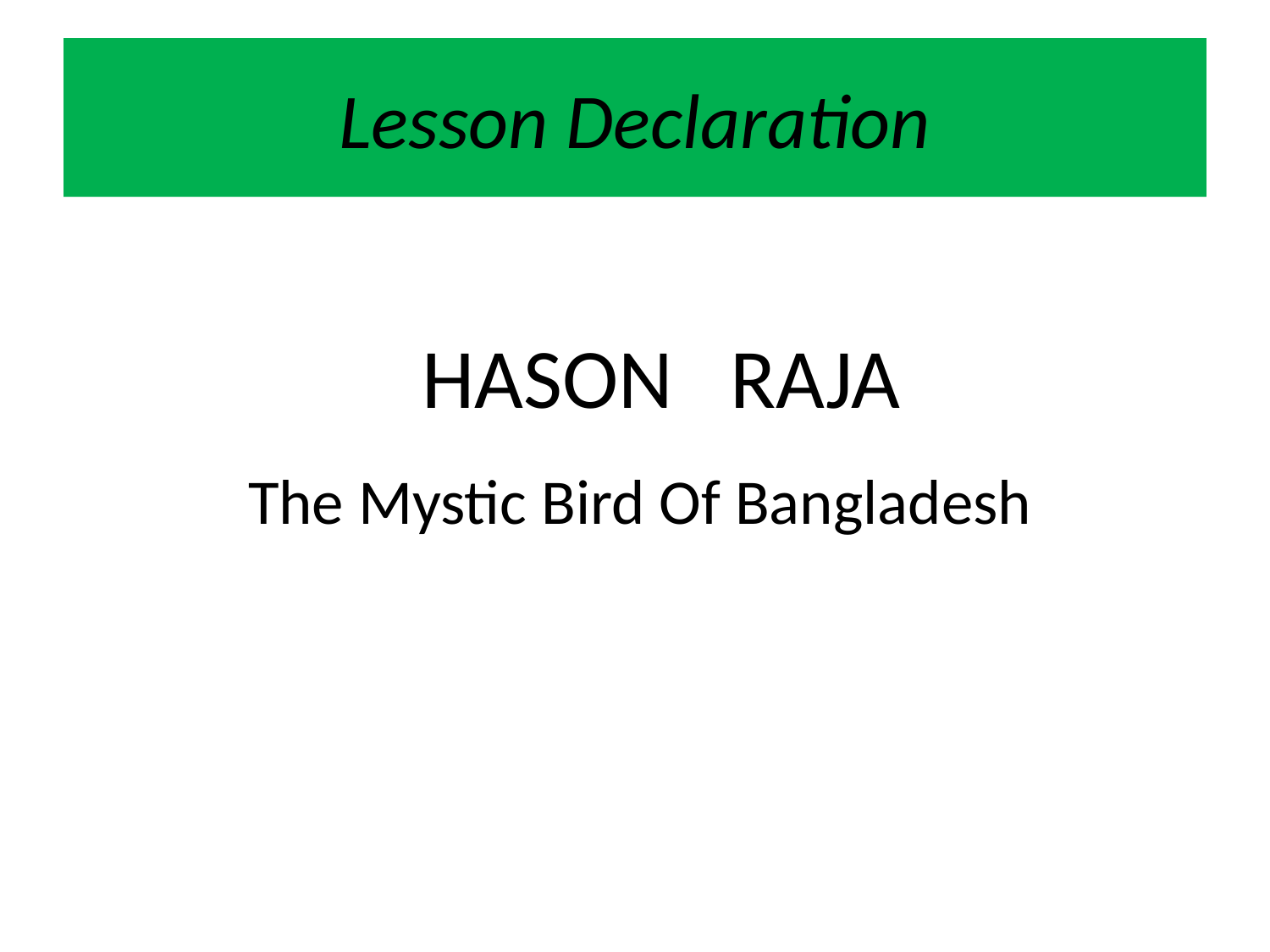

# Lesson Declaration
HASON   RAJA
The Mystic Bird Of Bangladesh